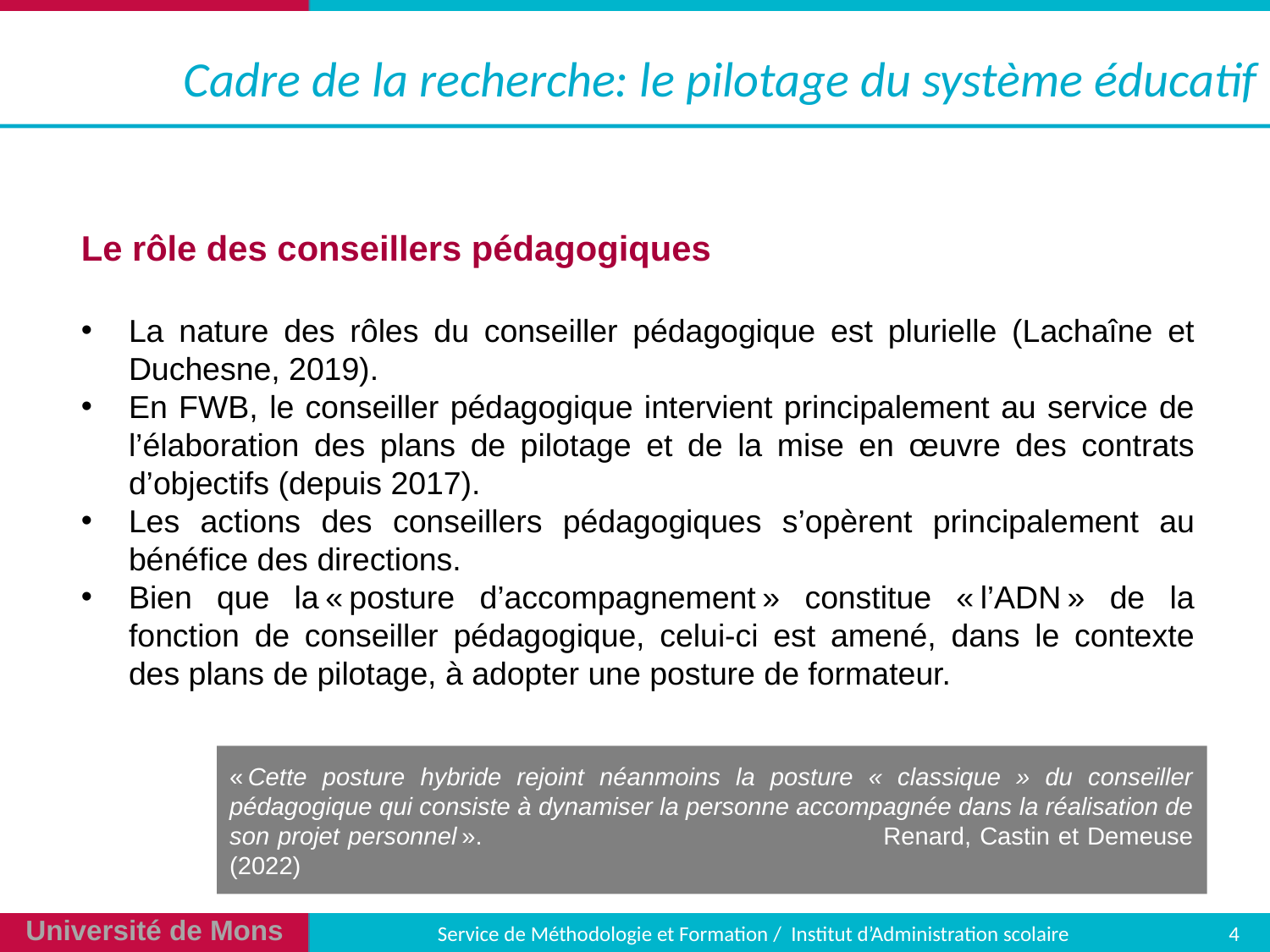

# Cadre de la recherche: le pilotage du système éducatif
Le rôle des conseillers pédagogiques

La nature des rôles du conseiller pédagogique est plurielle (Lachaîne et Duchesne, 2019).
En FWB, le conseiller pédagogique intervient principalement au service de l’élaboration des plans de pilotage et de la mise en œuvre des contrats d’objectifs (depuis 2017).
Les actions des conseillers pédagogiques s’opèrent principalement au bénéfice des directions.
Bien que la « posture d’accompagnement » constitue « l’ADN » de la fonction de conseiller pédagogique, celui-ci est amené, dans le contexte des plans de pilotage, à adopter une posture de formateur.

« Cette posture hybride rejoint néanmoins la posture « classique » du conseiller pédagogique qui consiste à dynamiser la personne accompagnée dans la réalisation de son projet personnel ».                                                Renard, Castin et Demeuse (2022)